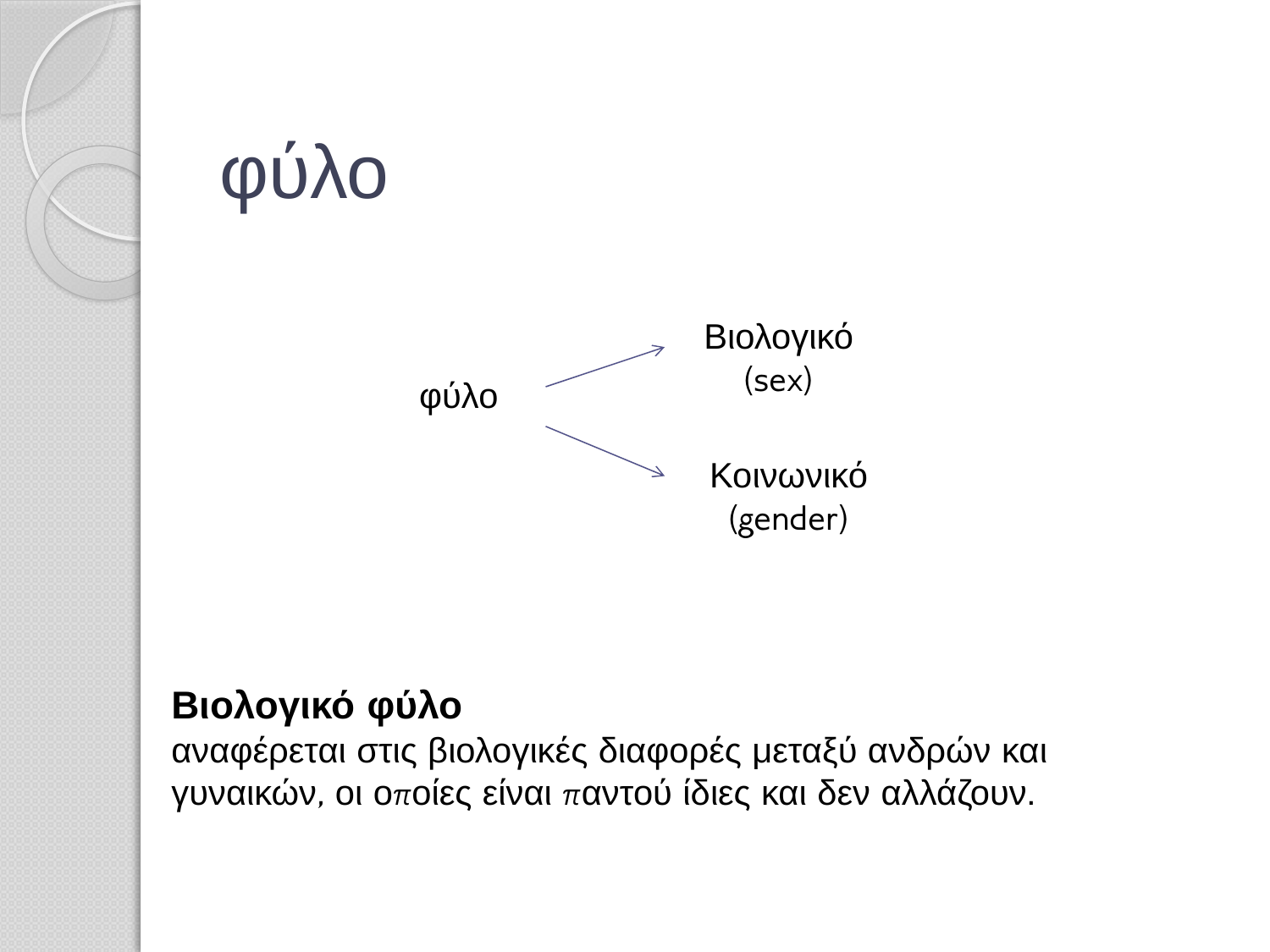

# φύλο
Βιολογικό
(sex)
φύλο
Κοινωνικό
(gender)
Βιολογικό φύλο
αναφέρεται στις βιολογικές διαφορές μεταξύ ανδρών και γυναικών, οι οποίες είναι παντού ίδιες και δεν αλλάζουν.